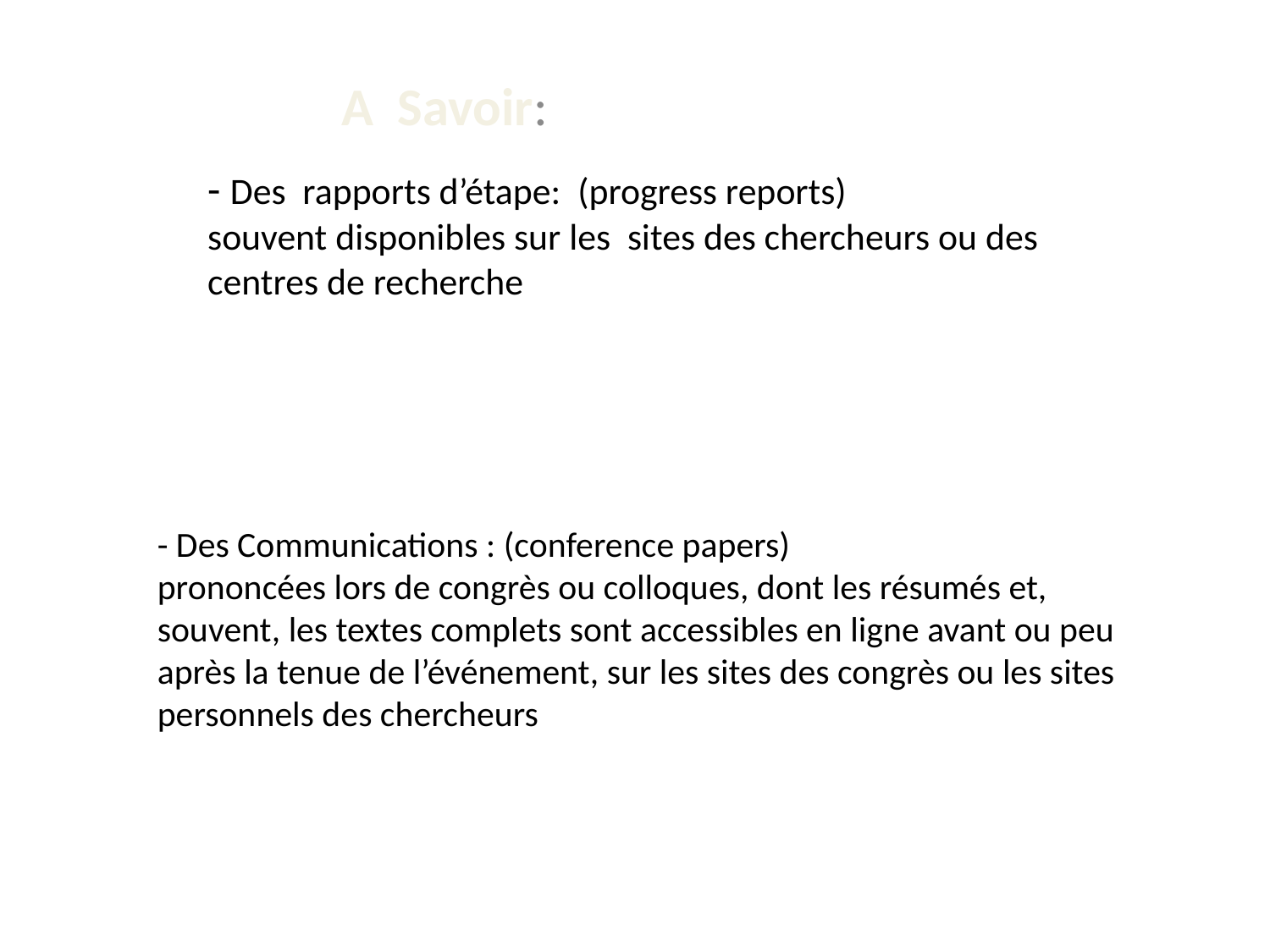

A  Savoir:
- Des  rapports d’étape:  (progress reports)
souvent disponibles sur les  sites des chercheurs ou des centres de recherche

- Des Communications : (conference papers)
prononcées lors de congrès ou colloques, dont les résumés et, souvent, les textes complets sont accessibles en ligne avant ou peu après la tenue de l’événement, sur les sites des congrès ou les sites personnels des chercheurs